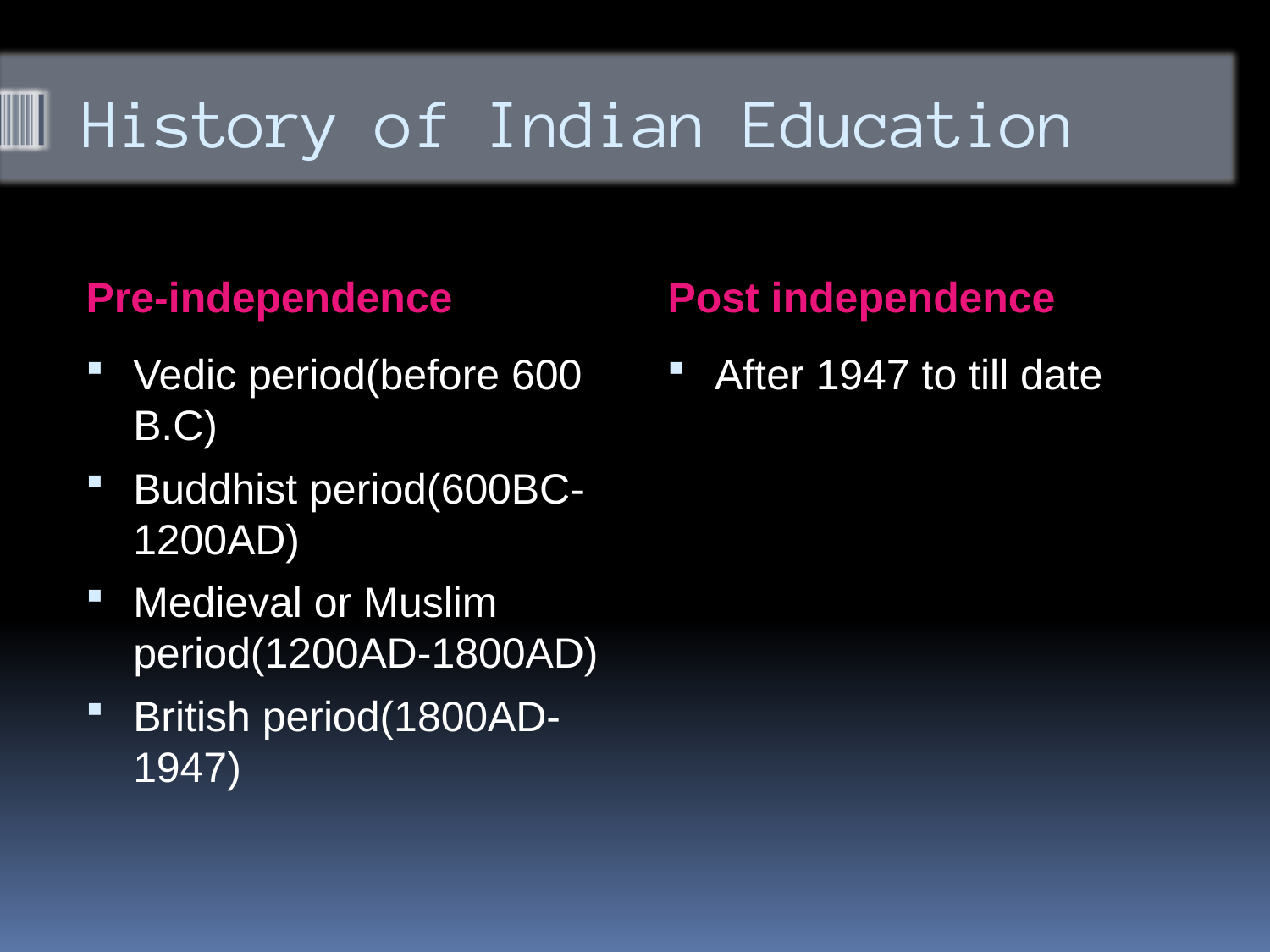

# History of Indian Education
Pre-independence
Post independence
Vedic period(before 600 B.C)
Buddhist period(600BC-1200AD)
Medieval or Muslim period(1200AD-1800AD)
British period(1800AD-1947)
After 1947 to till date